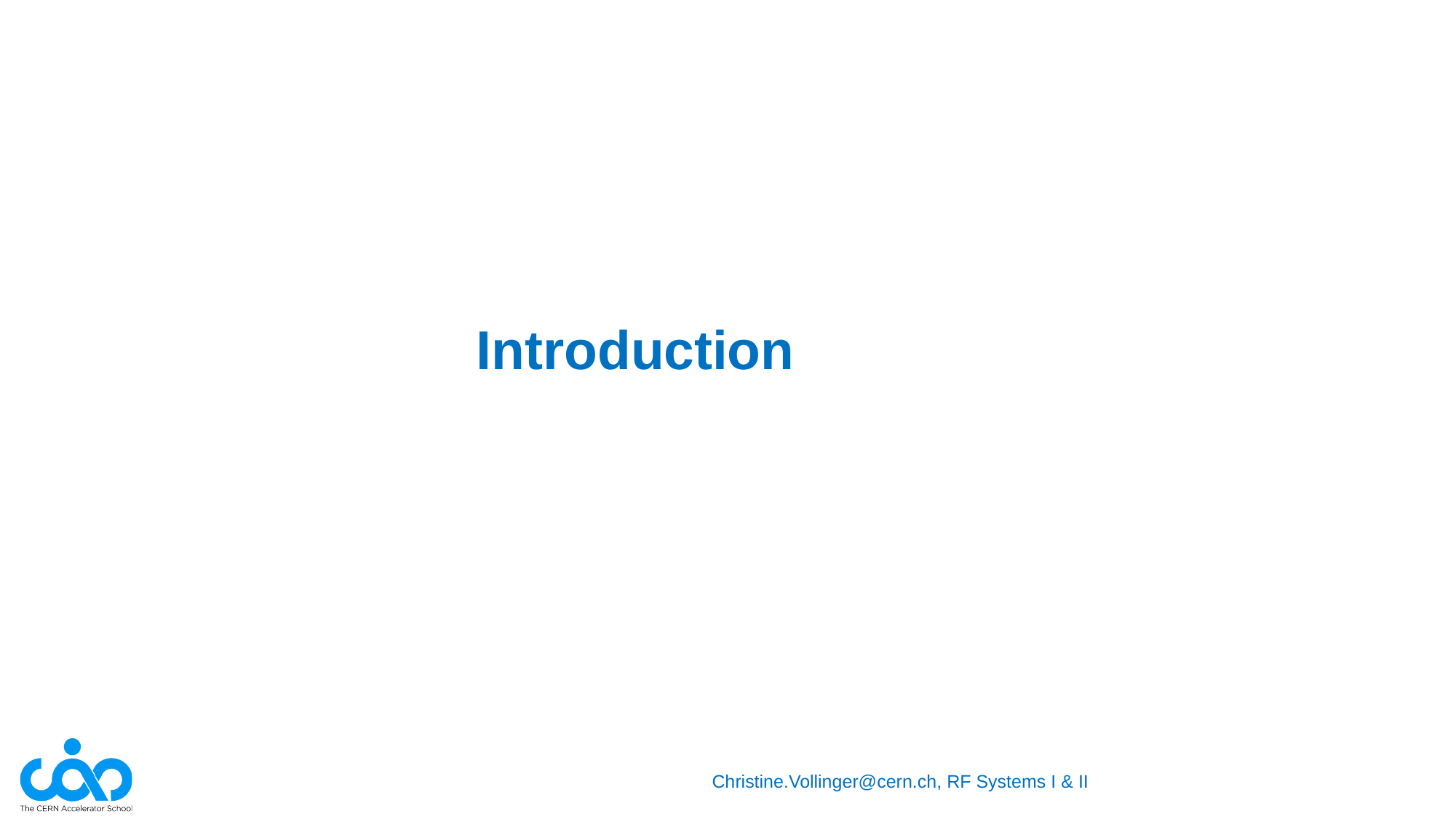

# Introduction
Christine.Vollinger@cern.ch, RF Systems I & II
3